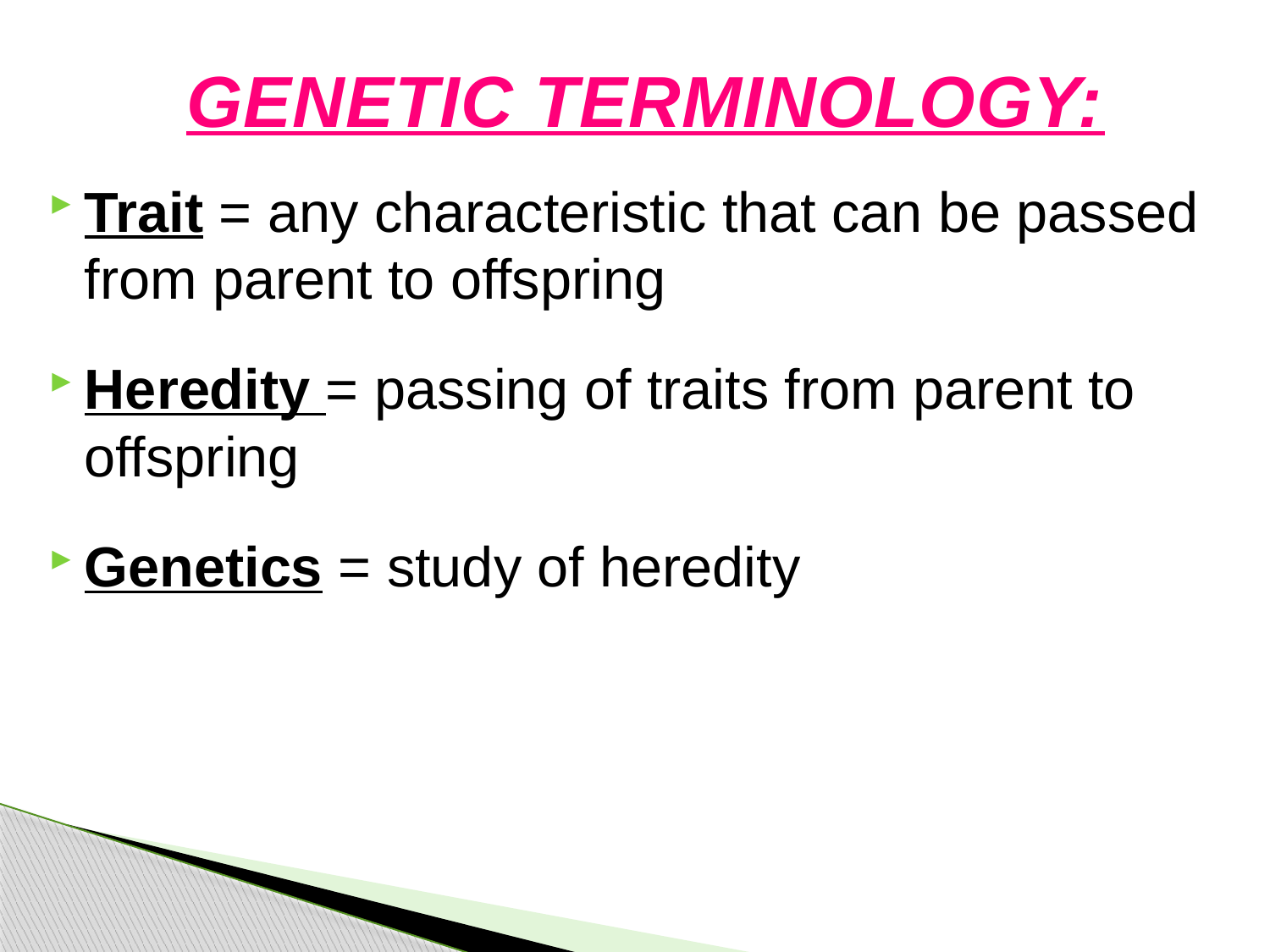

# Genetic Terminology:
Trait = any characteristic that can be passed from parent to offspring
Heredity = passing of traits from parent to offspring
Genetics = study of heredity